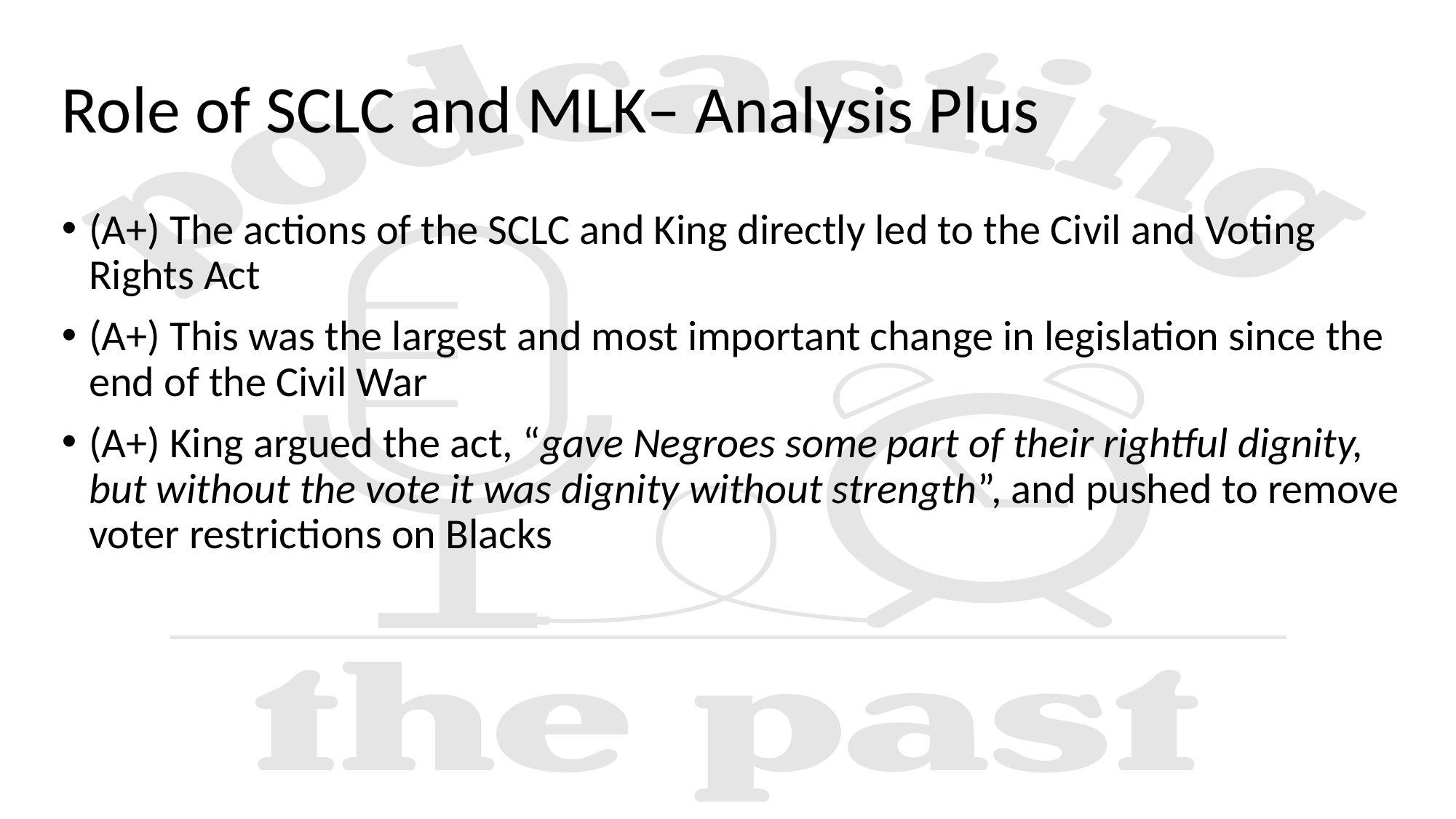

# Role of SCLC and MLK– Analysis Plus
(A+) The actions of the SCLC and King directly led to the Civil and Voting Rights Act
(A+) This was the largest and most important change in legislation since the end of the Civil War
(A+) King argued the act, “gave Negroes some part of their rightful dignity, but without the vote it was dignity without strength”, and pushed to remove voter restrictions on Blacks